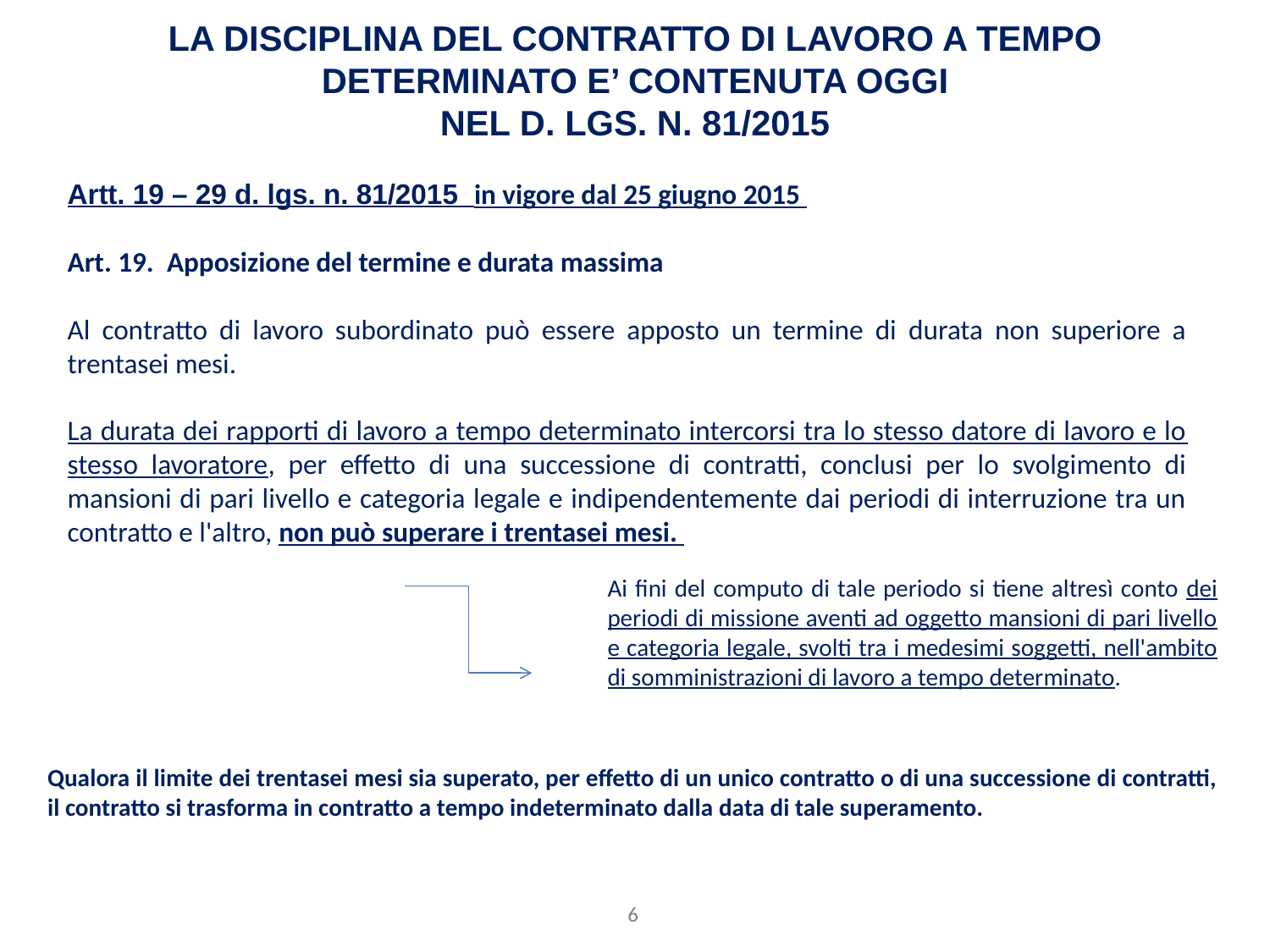

# LA DISCIPLINA DEL CONTRATTO DI LAVORO A TEMPO DETERMINATO E’ CONTENUTA OGGI NEL D. LGS. N. 81/2015

Artt. 19 – 29 d. lgs. n. 81/2015  in vigore dal 25 giugno 2015

Art. 19.  Apposizione del termine e durata massima

Al contratto di lavoro subordinato può essere apposto un termine di durata non superiore a trentasei mesi.
La durata dei rapporti di lavoro a tempo determinato intercorsi tra lo stesso datore di lavoro e lo stesso lavoratore, per effetto di una successione di contratti, conclusi per lo svolgimento di mansioni di pari livello e categoria legale e indipendentemente dai periodi di interruzione tra un contratto e l'altro, non può superare i trentasei mesi.
Ai fini del computo di tale periodo si tiene altresì conto dei periodi di missione aventi ad oggetto mansioni di pari livello e categoria legale, svolti tra i medesimi soggetti, nell'ambito di somministrazioni di lavoro a tempo determinato.
Qualora il limite dei trentasei mesi sia superato, per effetto di un unico contratto o di una successione di contratti, il contratto si trasforma in contratto a tempo indeterminato dalla data di tale superamento.
6